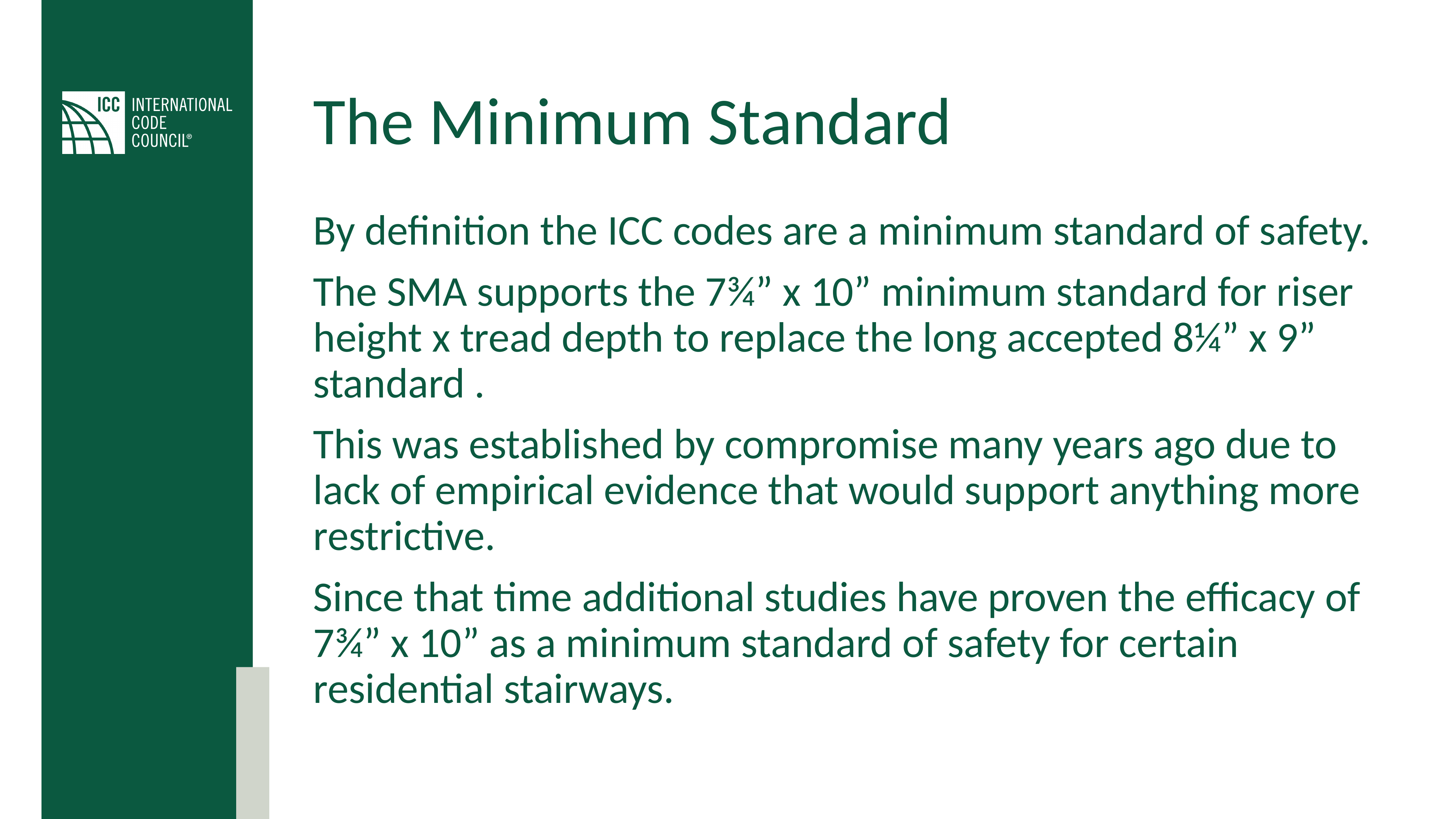

# The Minimum Standard
By definition the ICC codes are a minimum standard of safety.
The SMA supports the 7¾” x 10” minimum standard for riser height x tread depth to replace the long accepted 8¼” x 9” standard .
This was established by compromise many years ago due to lack of empirical evidence that would support anything more restrictive.
Since that time additional studies have proven the efficacy of 7¾” x 10” as a minimum standard of safety for certain residential stairways.